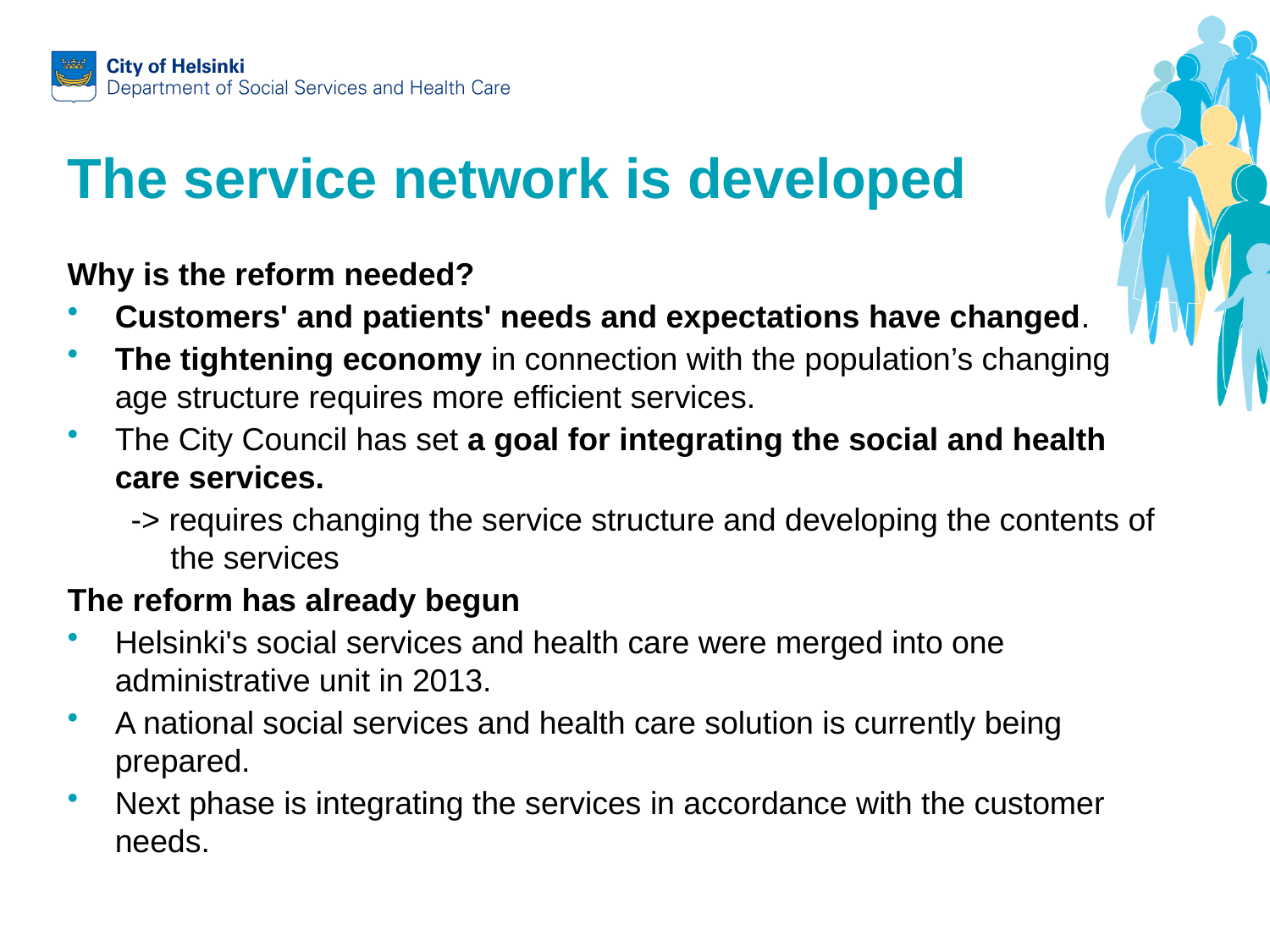

The service network is developed
Why is the reform needed?
Customers' and patients' needs and expectations have changed.
The tightening economy in connection with the population’s changing age structure requires more efficient services.
The City Council has set a goal for integrating the social and health care services.
-> requires changing the service structure and developing the contents of the services
The reform has already begun
Helsinki's social services and health care were merged into one administrative unit in 2013.
A national social services and health care solution is currently being prepared.
Next phase is integrating the services in accordance with the customer needs.